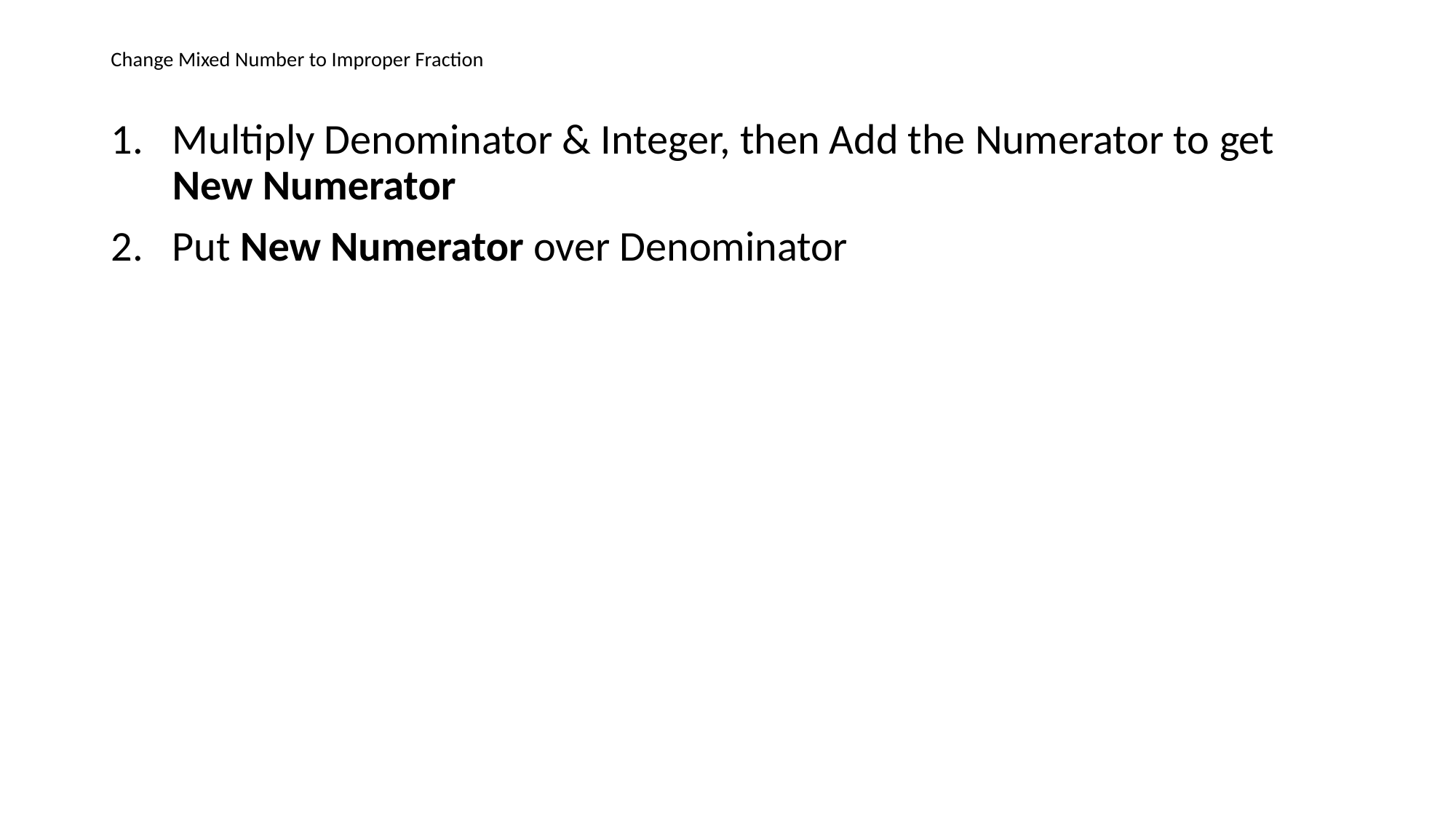

# Change Mixed Number to Improper Fraction
Multiply Denominator & Integer, then Add the Numerator to get New Numerator
Put New Numerator over Denominator